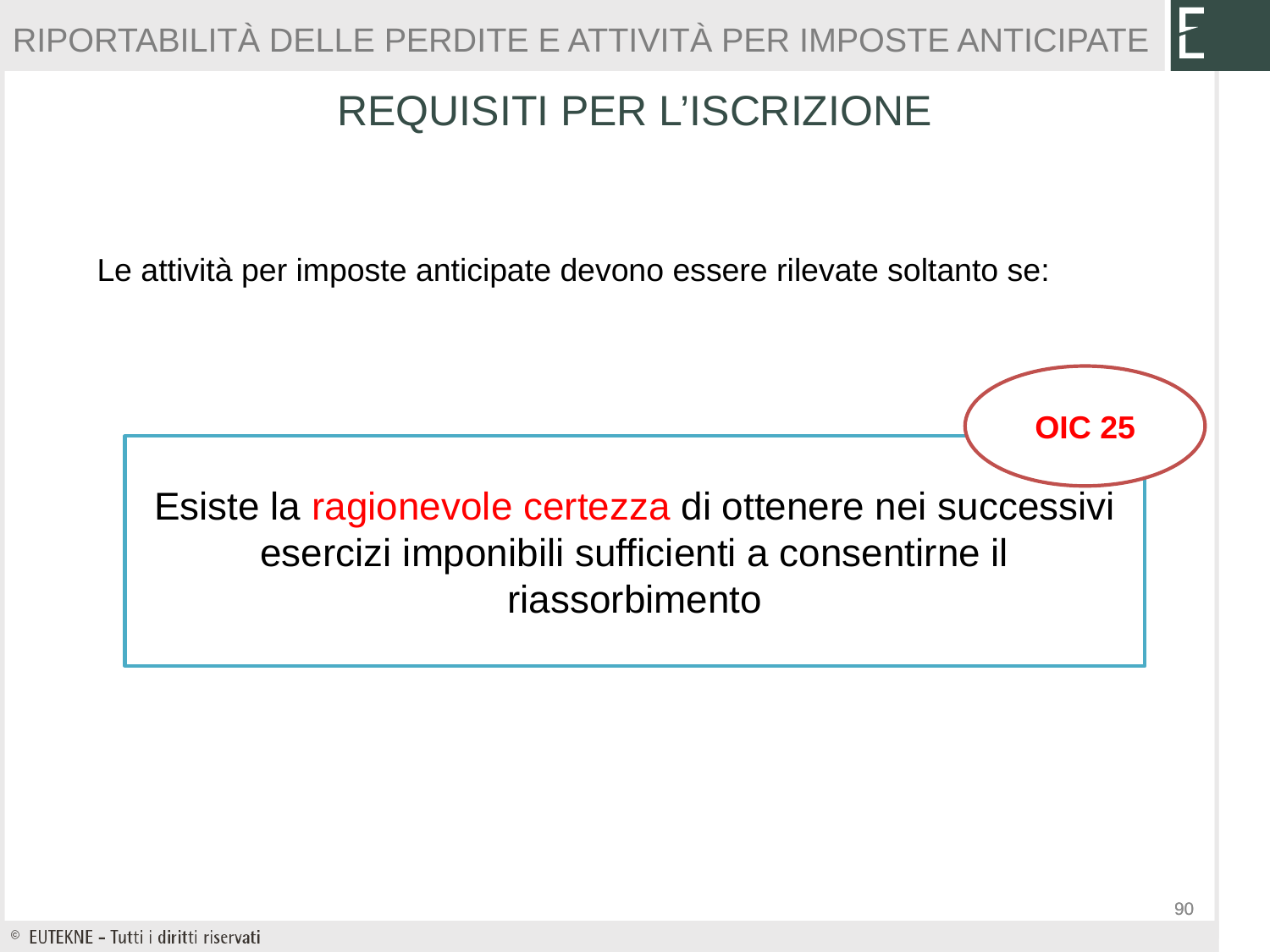

RIPORTABILITÀ DELLE PERDITE E ATTIVITÀ PER IMPOSTE ANTICIPATE
# REQUISITI PER L’ISCRIZIONE
Le attività per imposte anticipate devono essere rilevate soltanto se:
OIC 25
Esiste la ragionevole certezza di ottenere nei successivi esercizi imponibili sufficienti a consentirne il riassorbimento
90
90